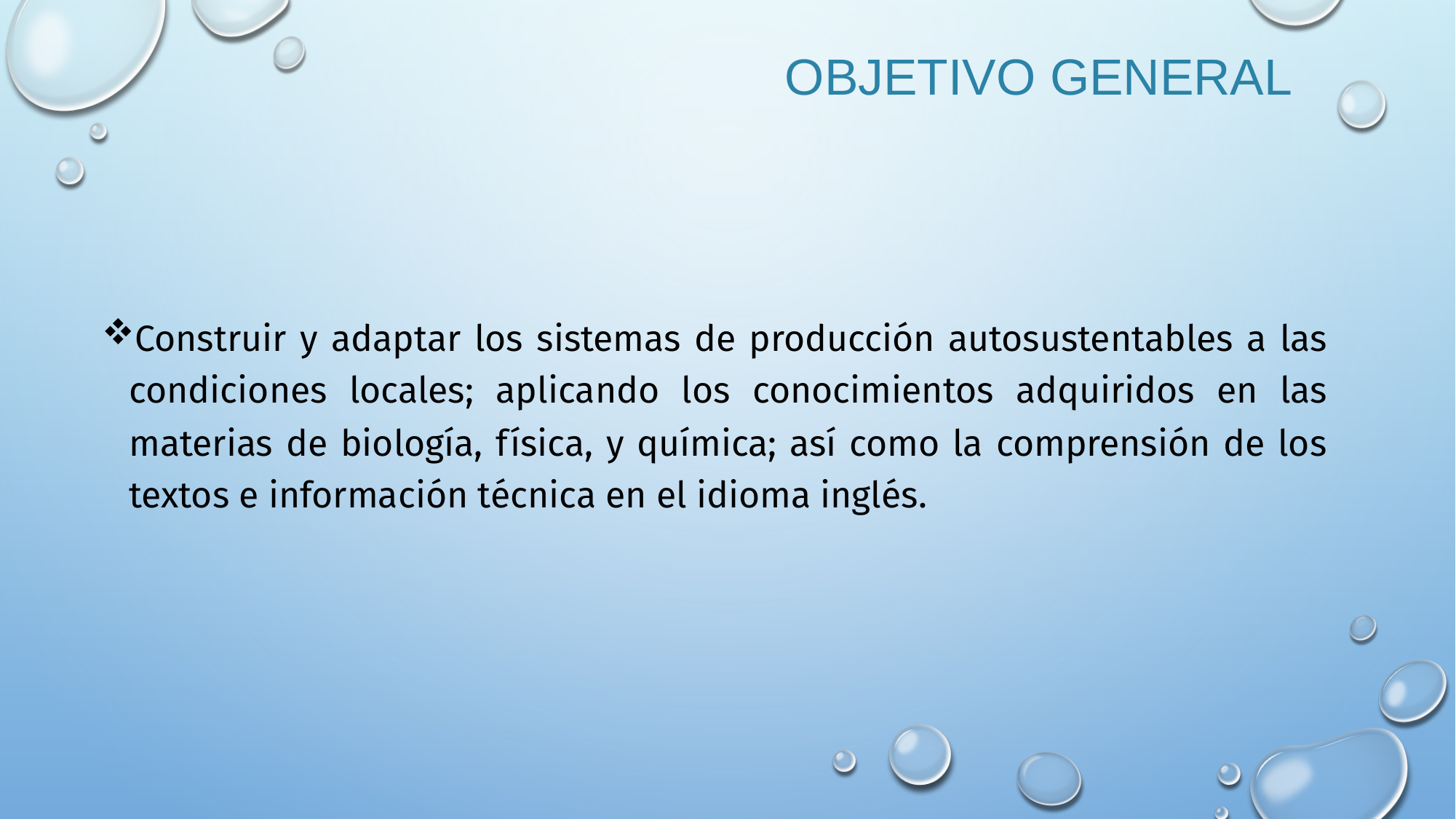

# Objetivo general
Construir y adaptar los sistemas de producción autosustentables a las condiciones locales; aplicando los conocimientos adquiridos en las materias de biología, física, y química; así como la comprensión de los textos e información técnica en el idioma inglés.